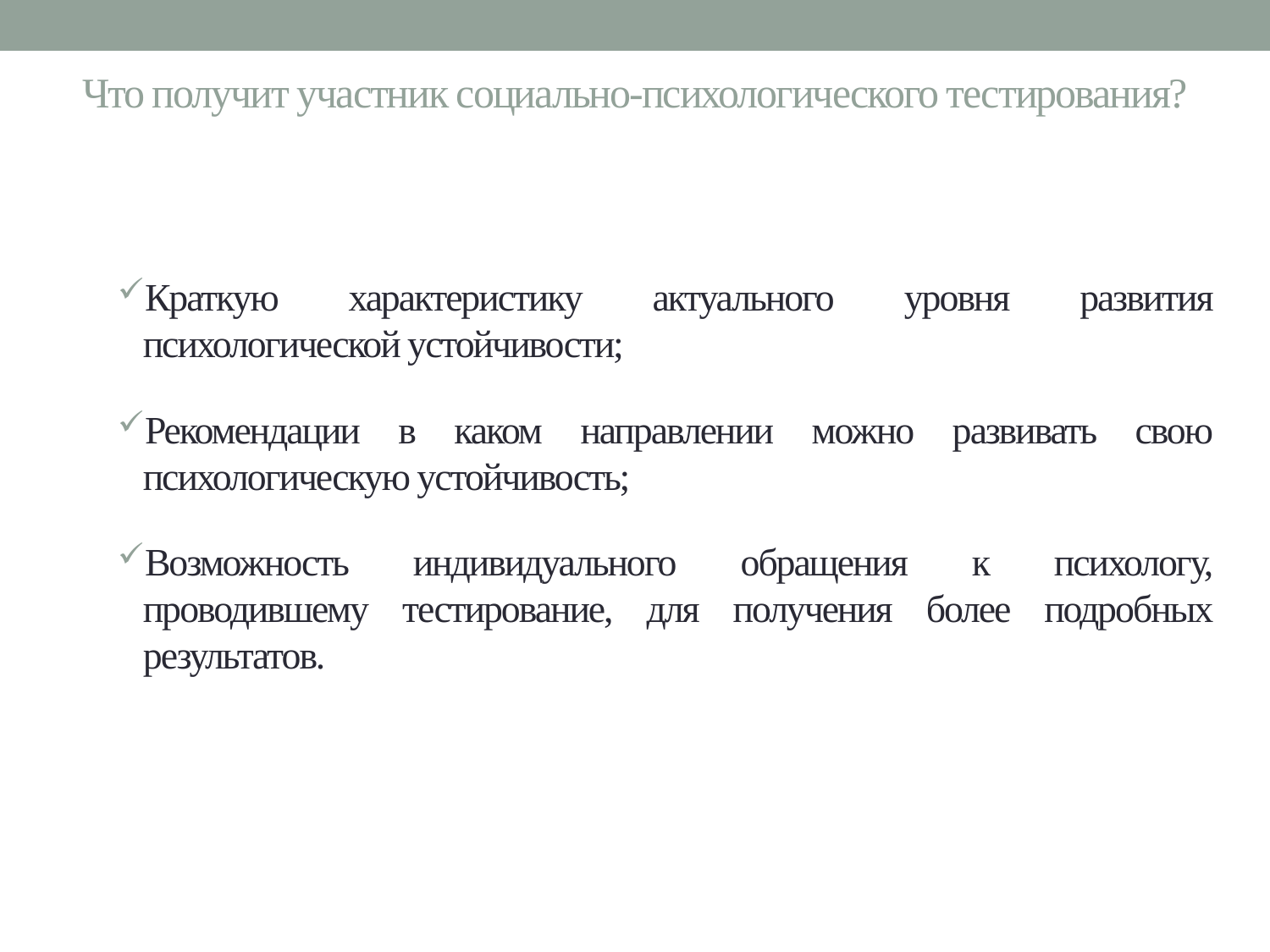

# Что получит участник социально-психологического тестирования?
Краткую характеристику актуального уровня развития психологической устойчивости;
Рекомендации в каком направлении можно развивать свою психологическую устойчивость;
Возможность индивидуального обращения к психологу, проводившему тестирование, для получения более подробных результатов.